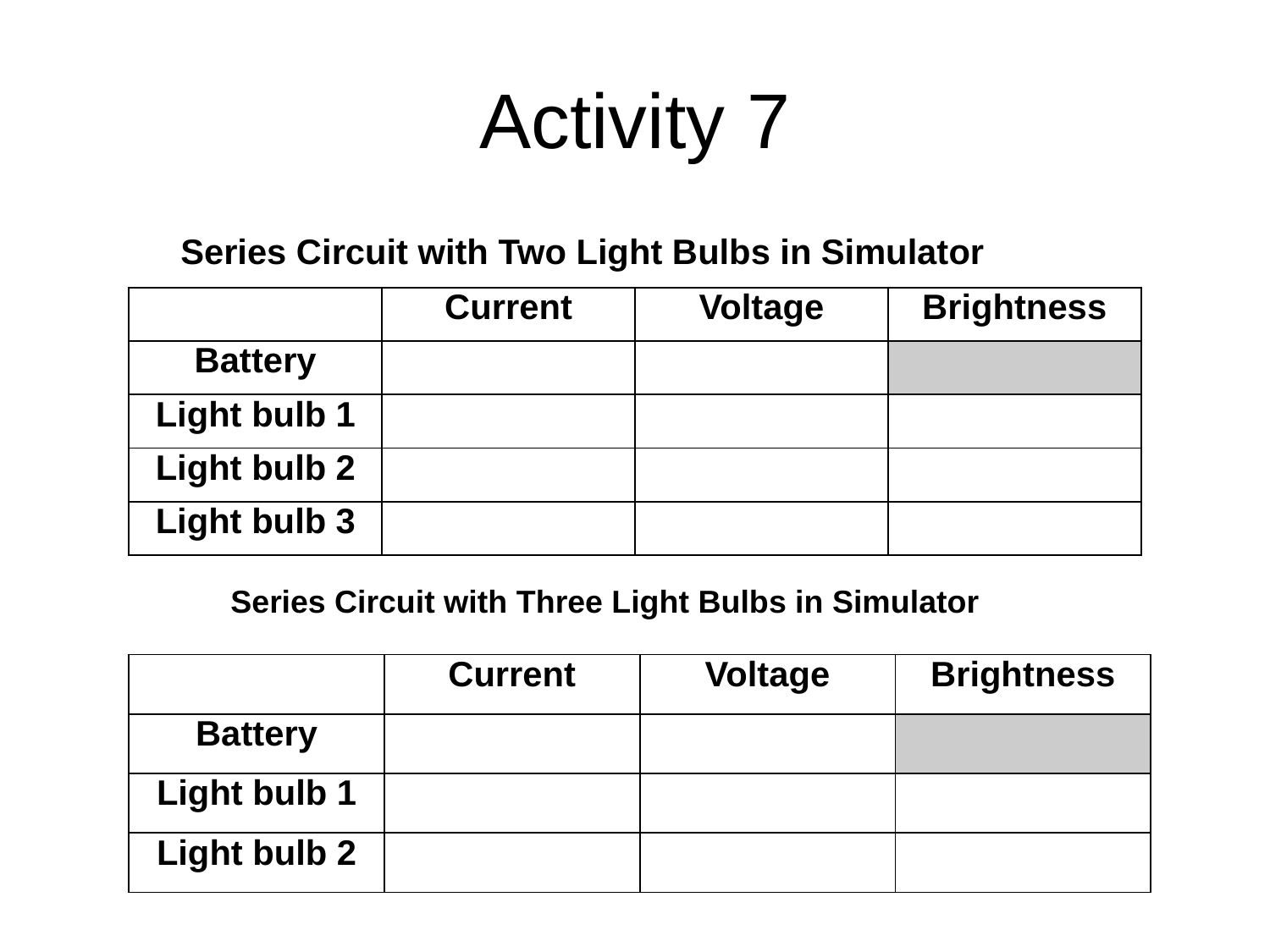

# Activity 7
Series Circuit with Two Light Bulbs in Simulator
|  | Current | Voltage | Brightness |
| --- | --- | --- | --- |
| Battery |  |  |  |
| Light bulb 1 |  |  |  |
| Light bulb 2 |  |  |  |
| Light bulb 3 |  |  |  |
Series Circuit with Three Light Bulbs in Simulator
|  | Current | Voltage | Brightness |
| --- | --- | --- | --- |
| Battery |  |  |  |
| Light bulb 1 |  |  |  |
| Light bulb 2 |  |  |  |